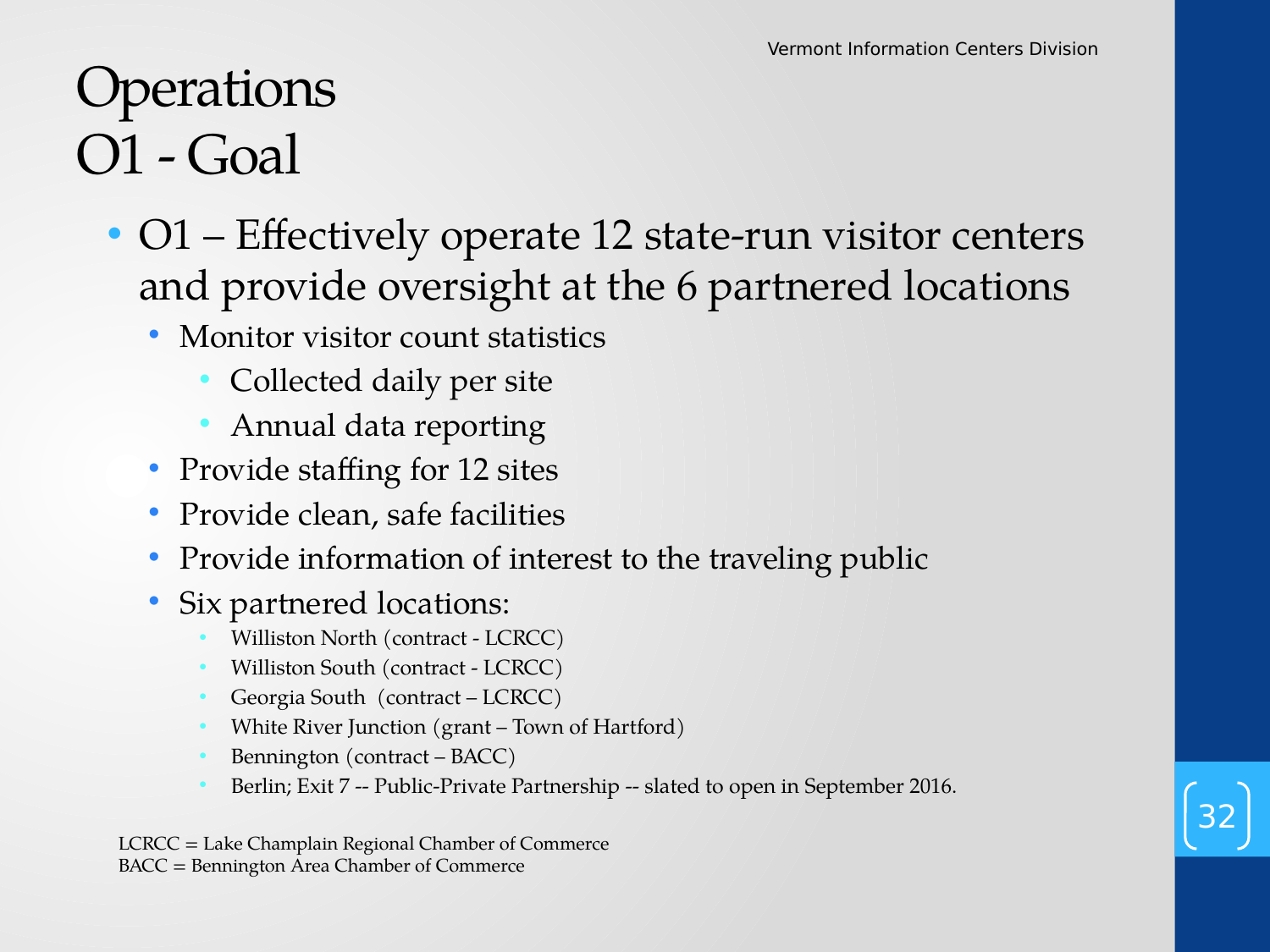

Vermont Information Centers Division
# Operations O1 - Goal
O1 – Effectively operate 12 state-run visitor centers and provide oversight at the 6 partnered locations
Monitor visitor count statistics
Collected daily per site
Annual data reporting
Provide staffing for 12 sites
Provide clean, safe facilities
Provide information of interest to the traveling public
Six partnered locations:
Williston North (contract - LCRCC)
Williston South (contract - LCRCC)
Georgia South  (contract – LCRCC)
White River Junction (grant – Town of Hartford)
Bennington (contract – BACC)
Berlin; Exit 7 -- Public-Private Partnership -- slated to open in September 2016.

32
LCRCC = Lake Champlain Regional Chamber of Commerce
BACC = Bennington Area Chamber of Commerce